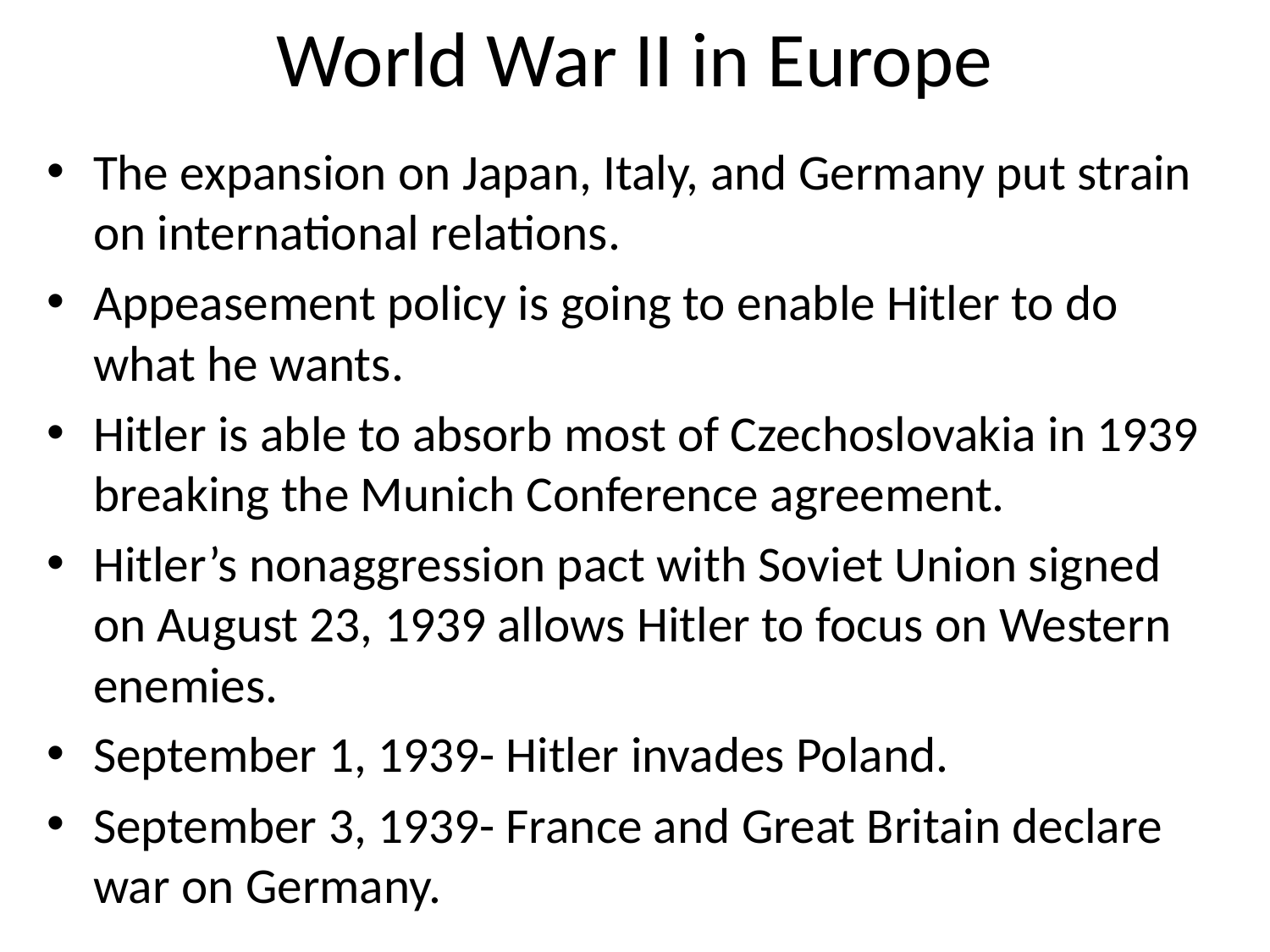

# World War II in Europe
The expansion on Japan, Italy, and Germany put strain on international relations.
Appeasement policy is going to enable Hitler to do what he wants.
Hitler is able to absorb most of Czechoslovakia in 1939 breaking the Munich Conference agreement.
Hitler’s nonaggression pact with Soviet Union signed on August 23, 1939 allows Hitler to focus on Western enemies.
September 1, 1939- Hitler invades Poland.
September 3, 1939- France and Great Britain declare war on Germany.